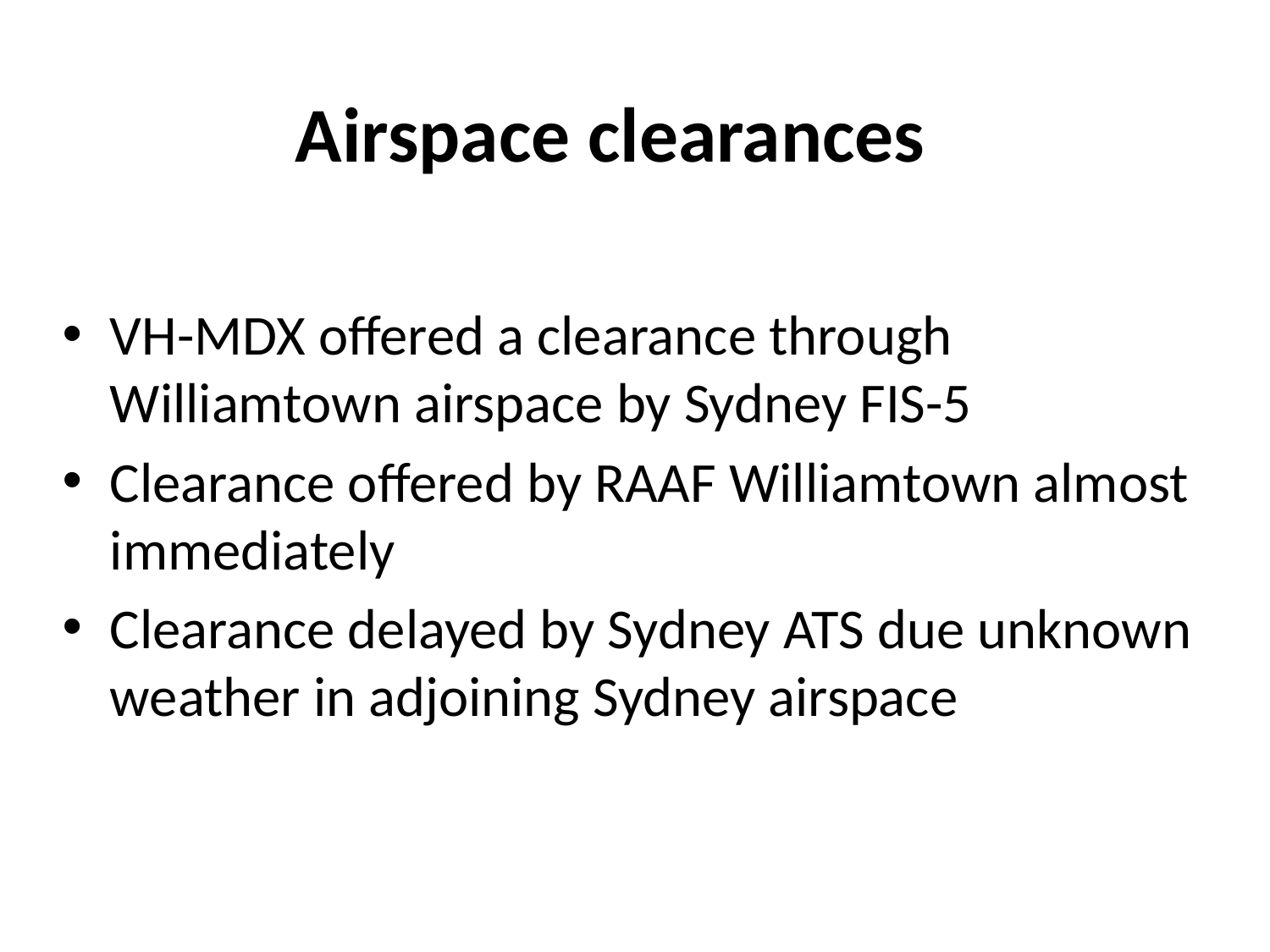

Airspace clearances
VH-MDX offered a clearance through Williamtown airspace by Sydney FIS-5
Clearance offered by RAAF Williamtown almost immediately
Clearance delayed by Sydney ATS due unknown weather in adjoining Sydney airspace